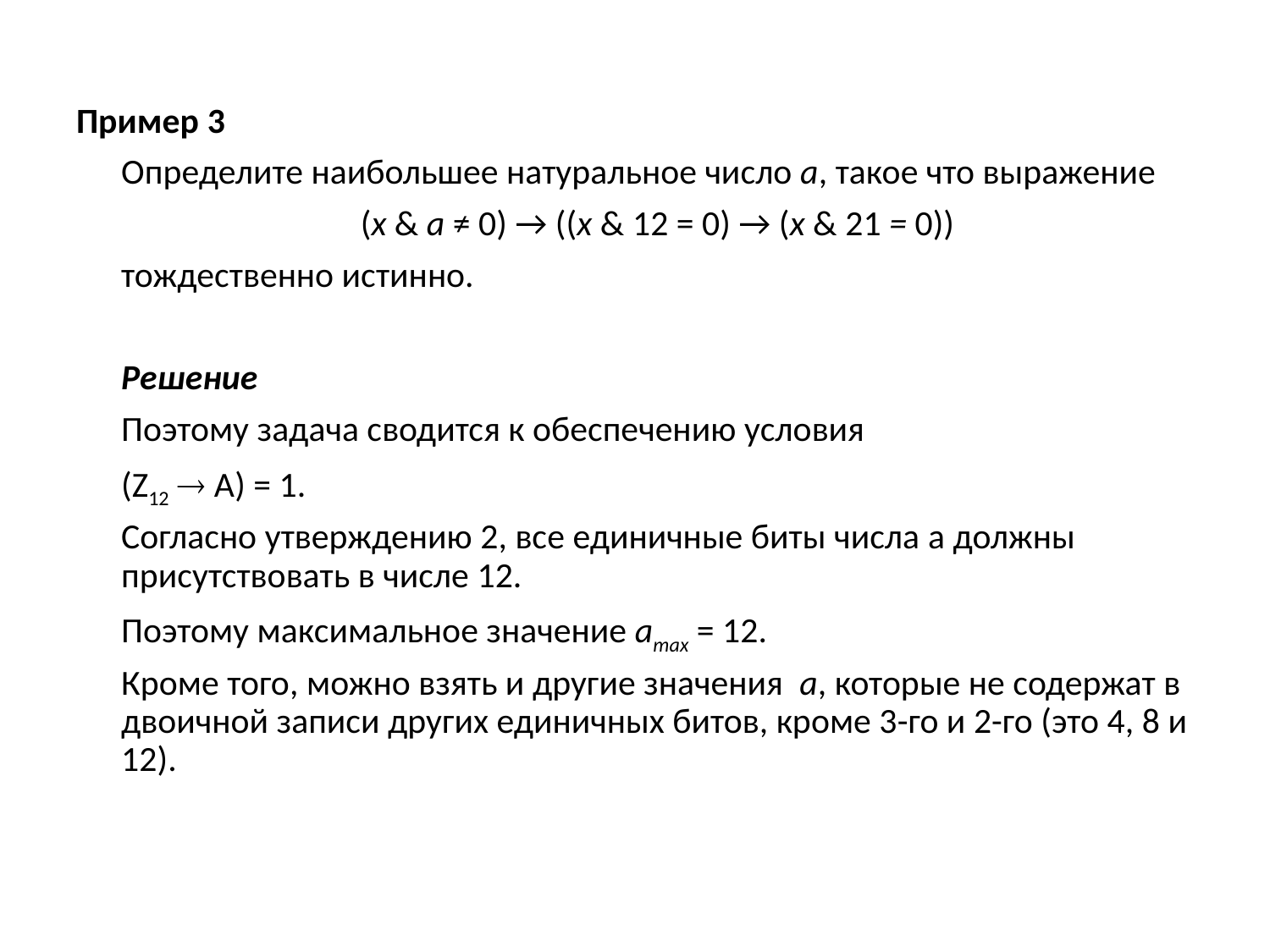

Пример 3
Определите наибольшее натуральное число a, такое что выражение
(x & a ≠ 0) → ((x & 12 = 0) → (x & 21 = 0))
тождественно истинно.

Решение
Поэтому задача сводится к обеспечению условия
(Z12 → A) = 1.
Согласно утверждению 2, все единичные биты числа a должны присутствовать в числе 12.
Поэтому максимальное значение amax = 12.
Кроме того, можно взять и другие значения  a, которые не содержат в двоичной записи других единичных битов, кроме 3-го и 2-го (это 4, 8 и 12).